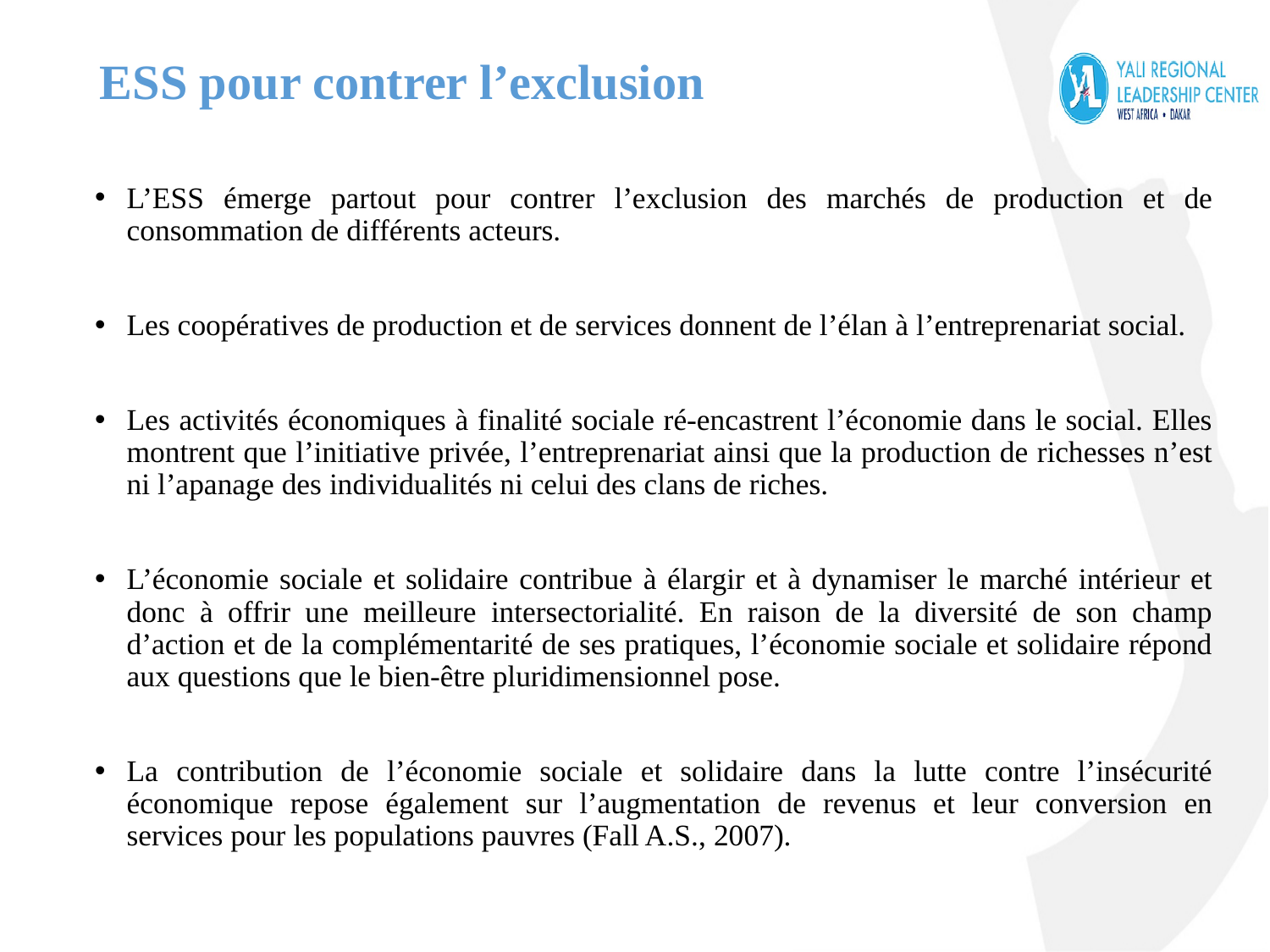

# ESS pour contrer l’exclusion
L’ESS émerge partout pour contrer l’exclusion des marchés de production et de consommation de différents acteurs.

Les coopératives de production et de services donnent de l’élan à l’entreprenariat social.

Les activités économiques à finalité sociale ré-encastrent l’économie dans le social. Elles montrent que l’initiative privée, l’entreprenariat ainsi que la production de richesses n’est ni l’apanage des individualités ni celui des clans de riches.

L’économie sociale et solidaire contribue à élargir et à dynamiser le marché intérieur et donc à offrir une meilleure intersectorialité. En raison de la diversité de son champ d’action et de la complémentarité de ses pratiques, l’économie sociale et solidaire répond aux questions que le bien-être pluridimensionnel pose.

La contribution de l’économie sociale et solidaire dans la lutte contre l’insécurité économique repose également sur l’augmentation de revenus et leur conversion en services pour les populations pauvres (Fall A.S., 2007).

12